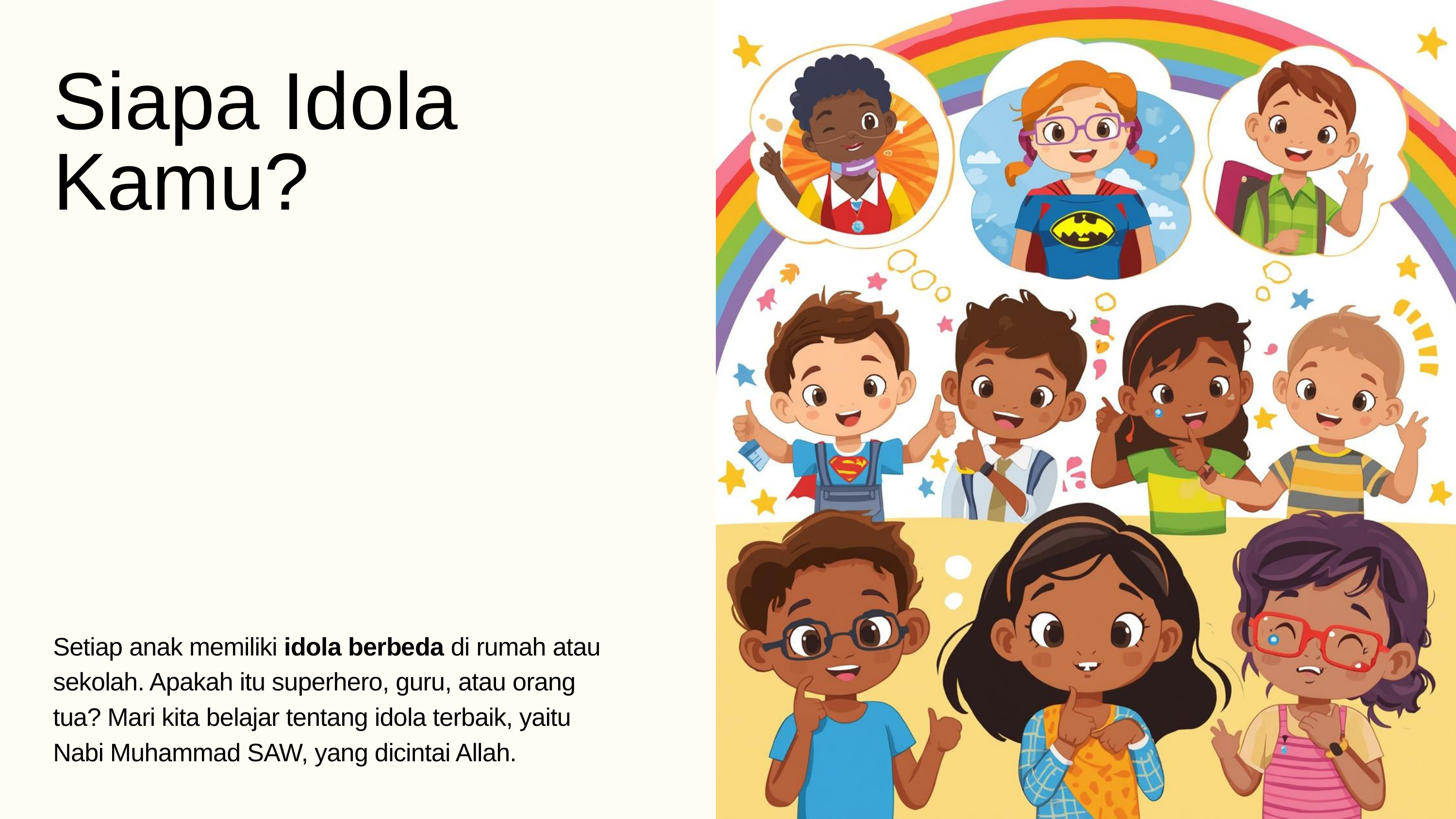

Siapa Idola Kamu?
Setiap anak memiliki idola berbeda di rumah atau sekolah. Apakah itu superhero, guru, atau orang tua? Mari kita belajar tentang idola terbaik, yaitu Nabi Muhammad SAW, yang dicintai Allah.